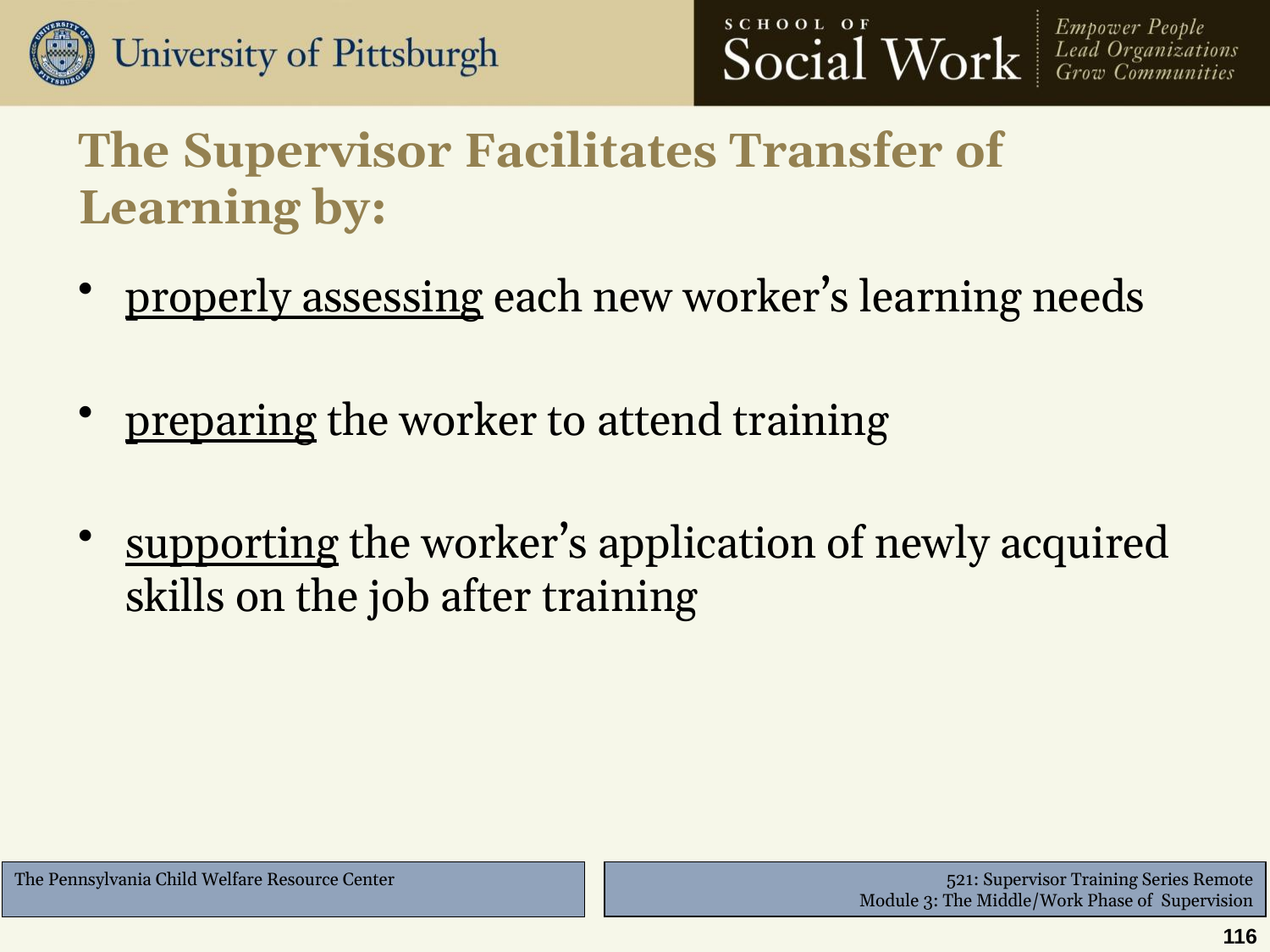

# The Supervisor Facilitates Transfer of Learning by:

properly assessing each new worker’s learning needs

preparing the worker to attend training

supporting the worker’s application of newly acquired skills on the job after training

116